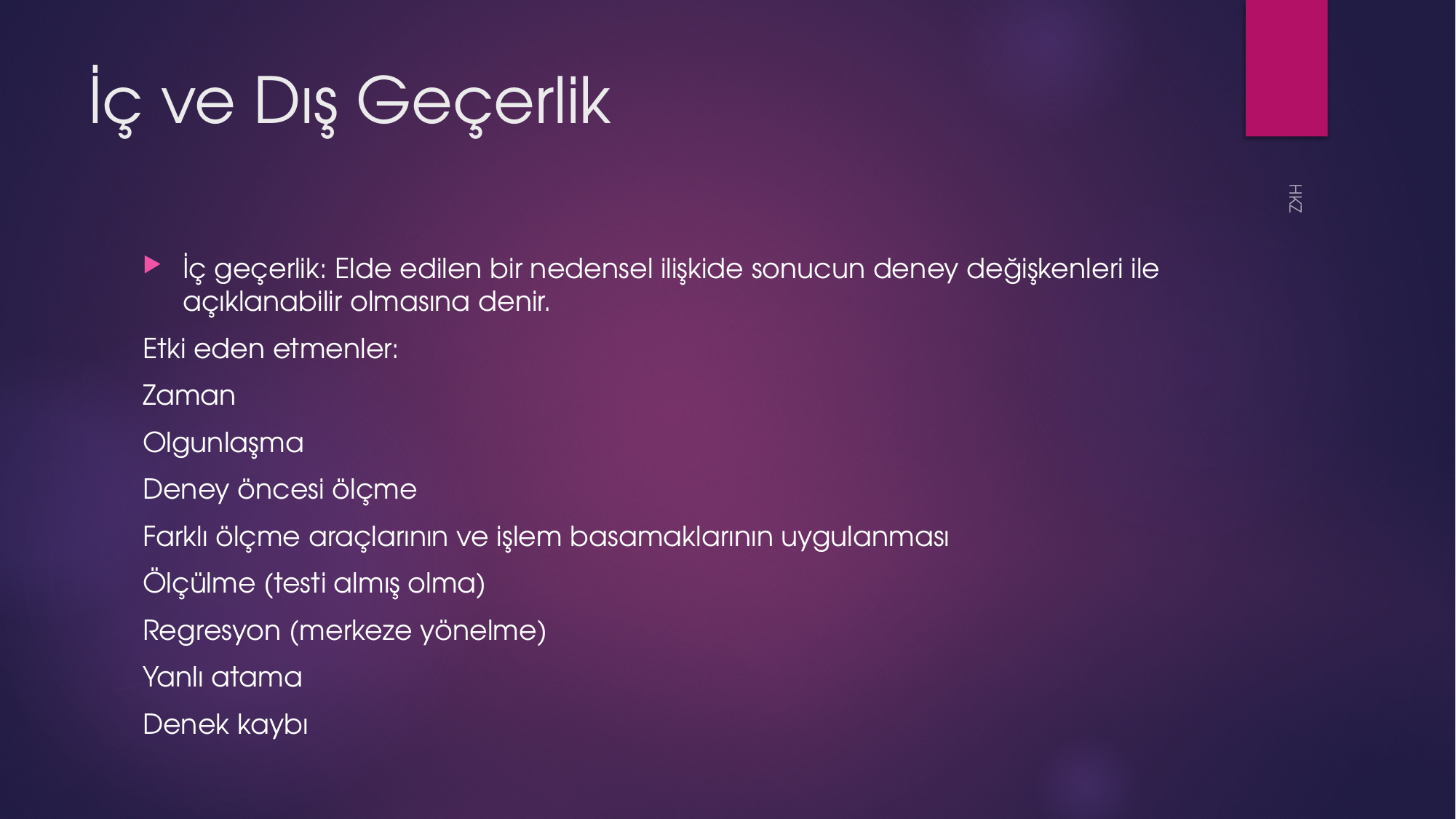

# İç ve Dış Geçerlik
İç geçerlik: Elde edilen bir nedensel ilişkide sonucun deney değişkenleri ile açıklanabilir olmasına denir.
Etki eden etmenler:
Zaman
Olgunlaşma
Deney öncesi ölçme
Farklı ölçme araçlarının ve işlem basamaklarının uygulanması
Ölçülme (testi almış olma)
Regresyon (merkeze yönelme)
Yanlı atama
Denek kaybı

HKZ